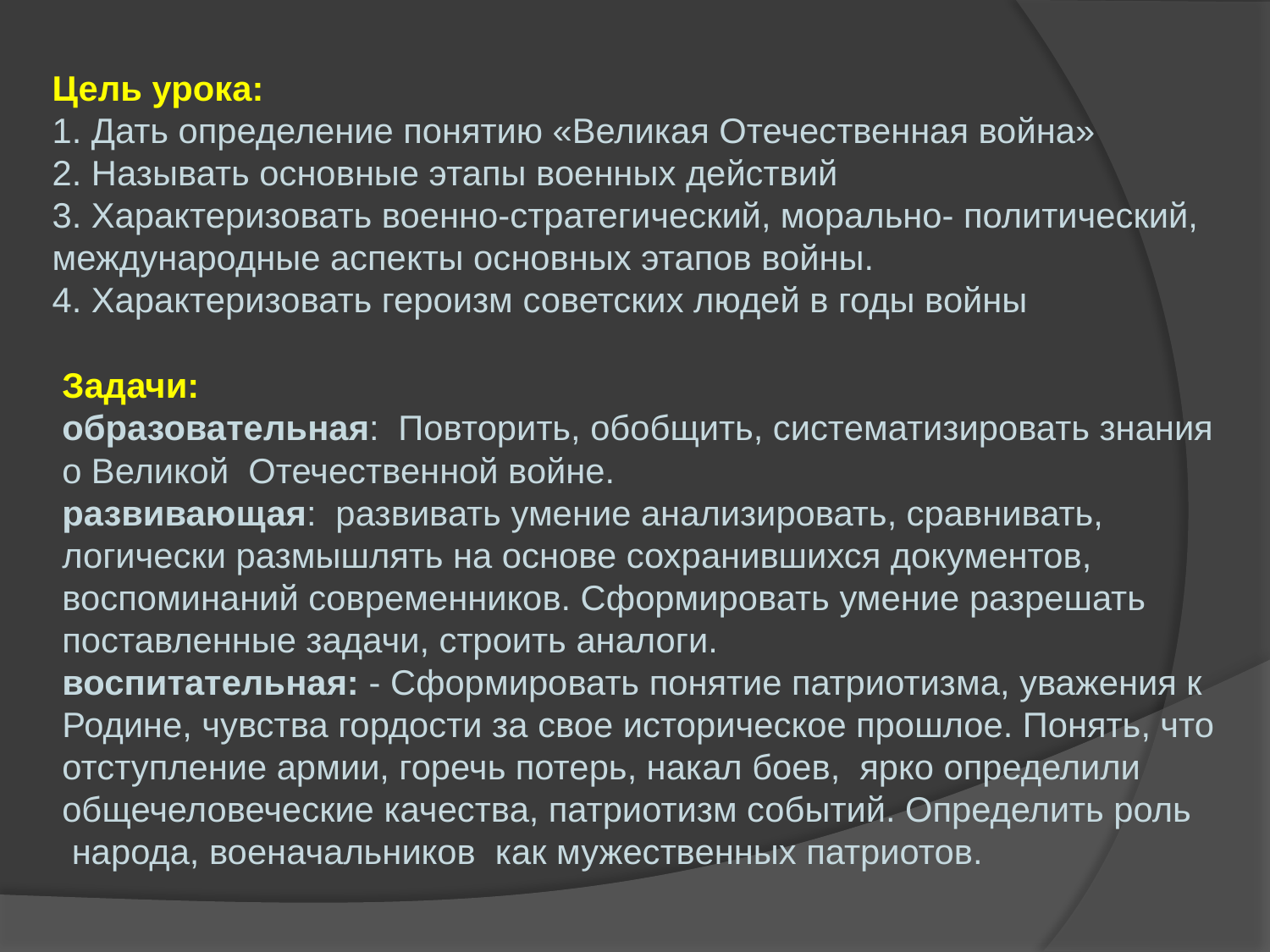

Цель урока:
1. Дать определение понятию «Великая Отечественная война»
2. Называть основные этапы военных действий
3. Характеризовать военно-стратегический, морально- политический, международные аспекты основных этапов войны.
4. Характеризовать героизм советских людей в годы войны
Задачи:
образовательная:  Повторить, обобщить, систематизировать знания о Великой  Отечественной войне.
развивающая:  развивать умение анализировать, сравнивать, логически размышлять на основе сохранившихся документов, воспоминаний современников. Сформировать умение разрешать поставленные задачи, строить аналоги.
воспитательная: - Сформировать понятие патриотизма, уважения к Родине, чувства гордости за свое историческое прошлое. Понять, что отступление армии, горечь потерь, накал боев,  ярко определили общечеловеческие качества, патриотизм событий. Определить роль  народа, военачальников  как мужественных патриотов.